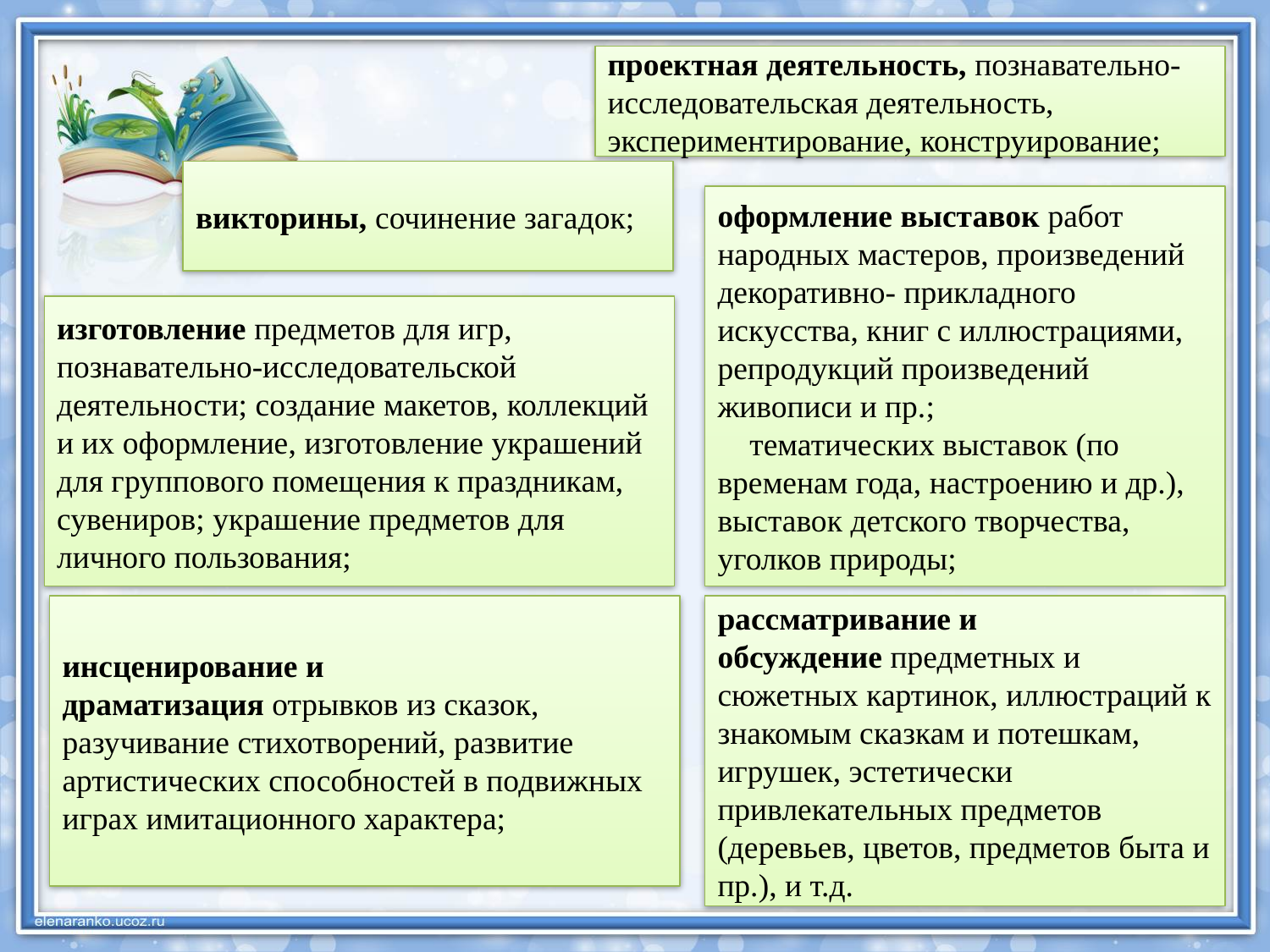

проектная деятельность, познавательно-исследовательская деятельность, экспериментирование, конструирование;
викторины, сочинение загадок;
оформление выставок работ народных мастеров, произведений декоративно- прикладного искусства, книг с иллюстрациями, репродукций произведений живописи и пр.;
    тематических выставок (по временам года, настроению и др.), выставок детского творчества, уголков природы;
изготовление предметов для игр, познавательно-исследовательской деятельности; создание макетов, коллекций и их оформление, изготовление украшений для группового помещения к праздникам, сувениров; украшение предметов для личного пользования;
инсценирование и драматизация отрывков из сказок, разучивание стихотворений, развитие артистических способностей в подвижных играх имитационного характера;
рассматривание и обсуждение предметных и сюжетных картинок, иллюстраций к знакомым сказкам и потешкам, игрушек, эстетически привлекательных предметов (деревьев, цветов, предметов быта и пр.), и т.д.